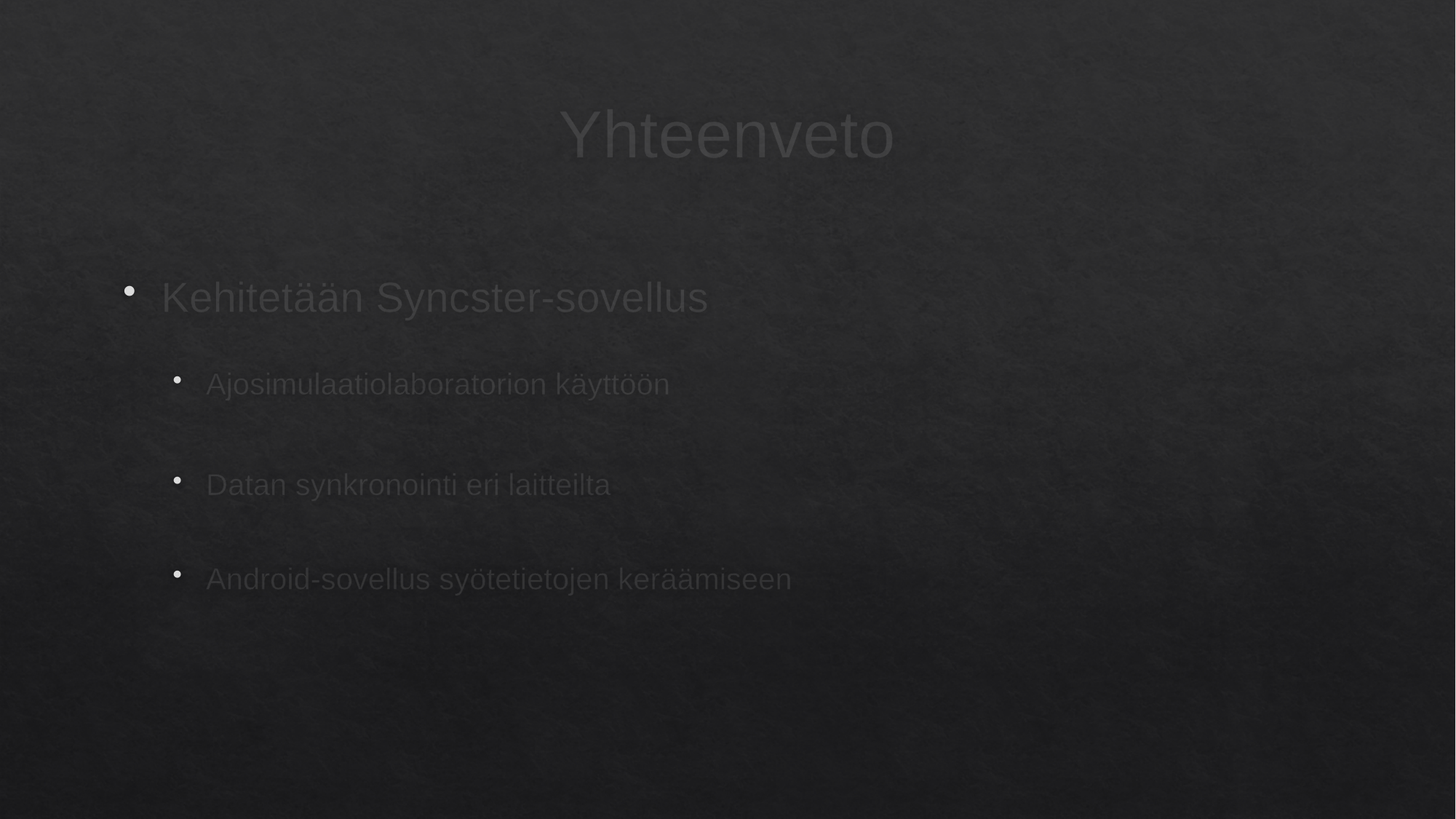

# Yhteenveto
Kehitetään Syncster-sovellus
Ajosimulaatiolaboratorion käyttöön

Datan synkronointi eri laitteilta

Android-sovellus syötetietojen keräämiseen